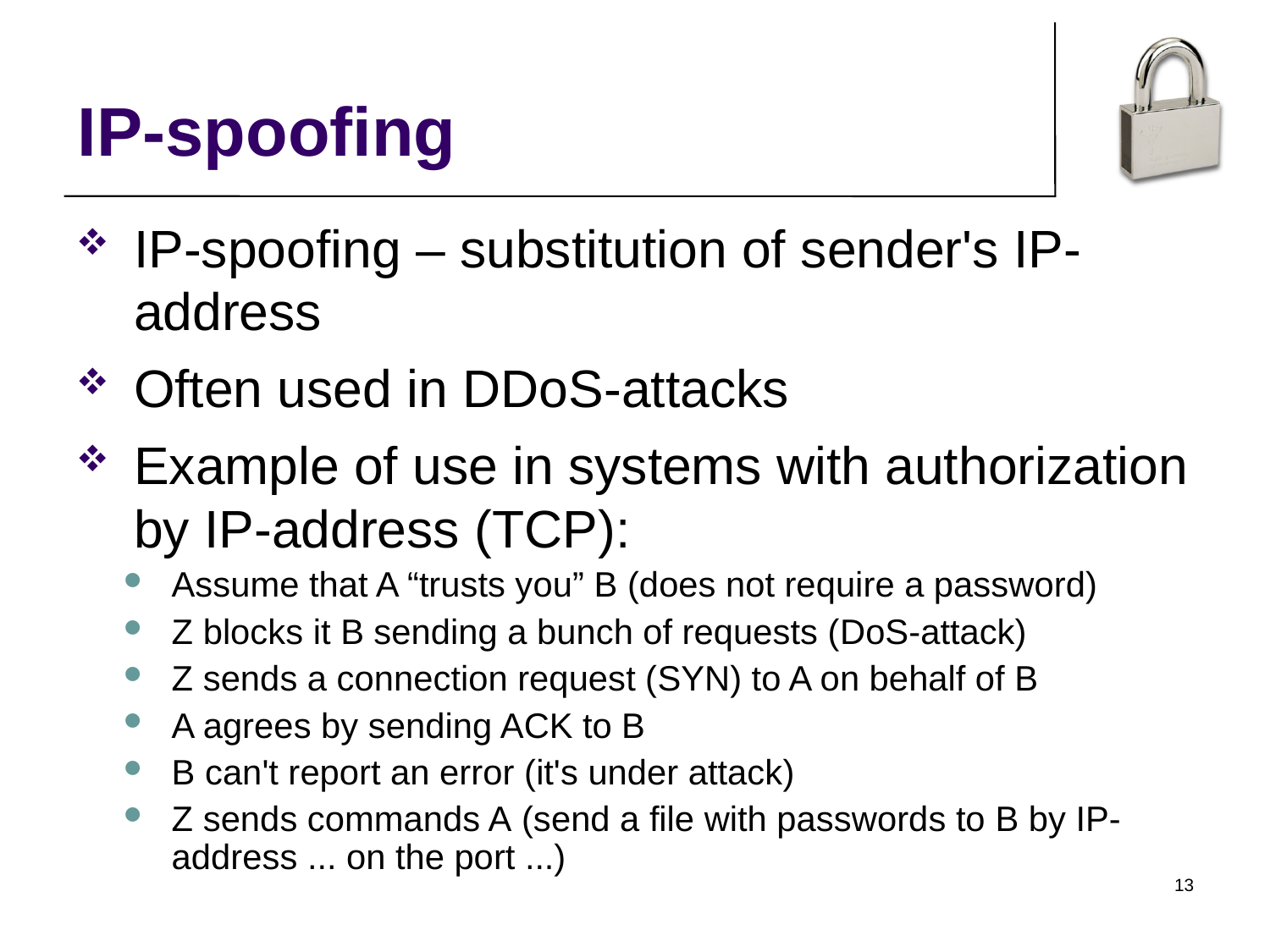

IP-spoofing
IP-spoofing – substitution of sender's IP-address
Often used in DDoS-attacks
Example of use in systems with authorization by IP-address (TCP):
Assume that A “trusts you” B (does not require a password)
Z blocks it B sending a bunch of requests (DoS-attack)
Z sends a connection request (SYN) to A on behalf of B
A agrees by sending ACK to B
B can't report an error (it's under attack)
Z sends commands A (send a file with passwords to B by IP-address ... on the port ...)

13